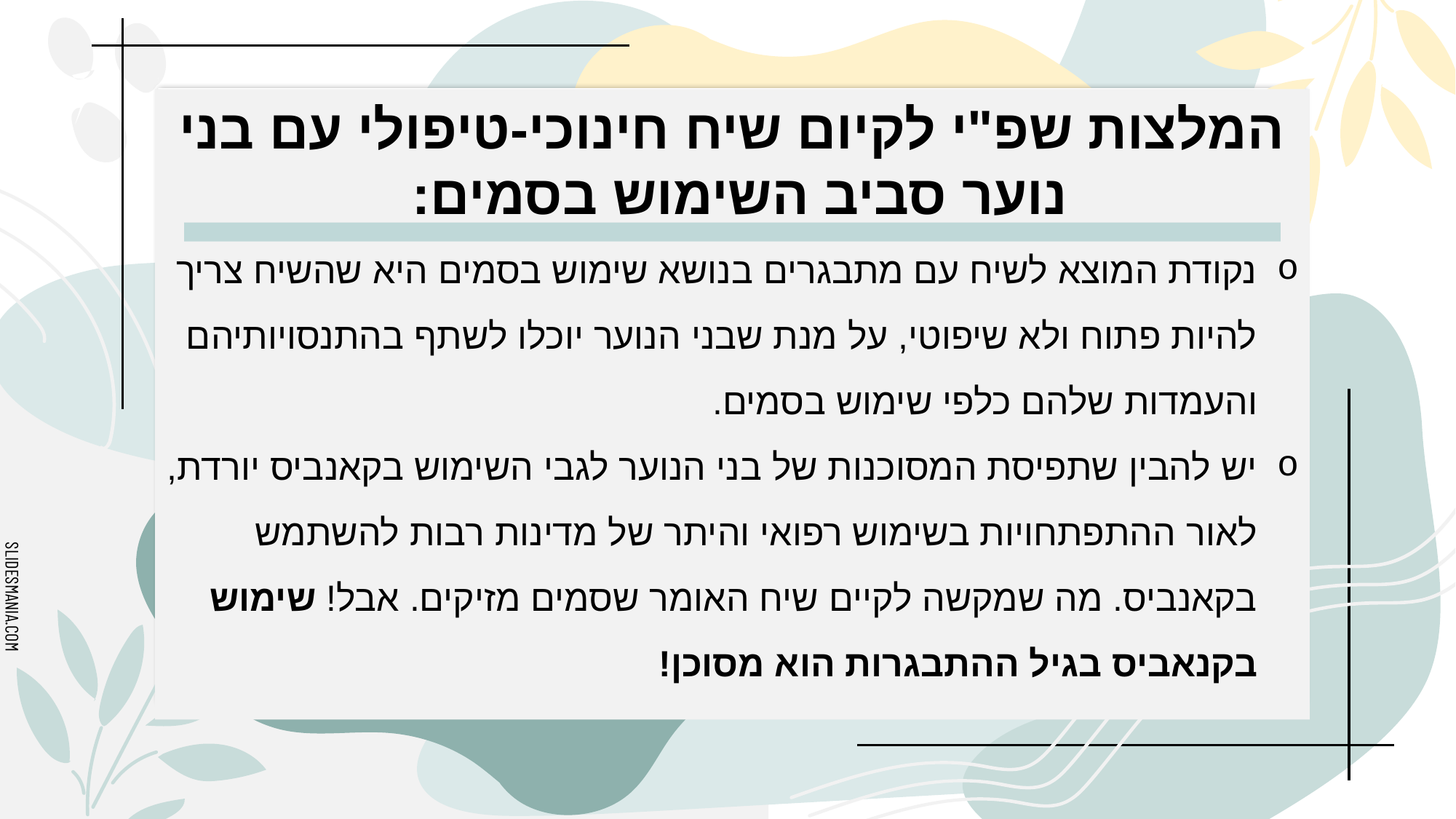

המלצות שפ"י לקיום שיח חינוכי-טיפולי עם בני נוער סביב השימוש בסמים:
נקודת המוצא לשיח עם מתבגרים בנושא שימוש בסמים היא שהשיח צריך להיות פתוח ולא שיפוטי, על מנת שבני הנוער יוכלו לשתף בהתנסויותיהם והעמדות שלהם כלפי שימוש בסמים.
יש להבין שתפיסת המסוכנות של בני הנוער לגבי השימוש בקאנביס יורדת, לאור ההתפתחויות בשימוש רפואי והיתר של מדינות רבות להשתמש בקאנביס. מה שמקשה לקיים שיח האומר שסמים מזיקים. אבל! שימוש בקנאביס בגיל ההתבגרות הוא מסוכן!